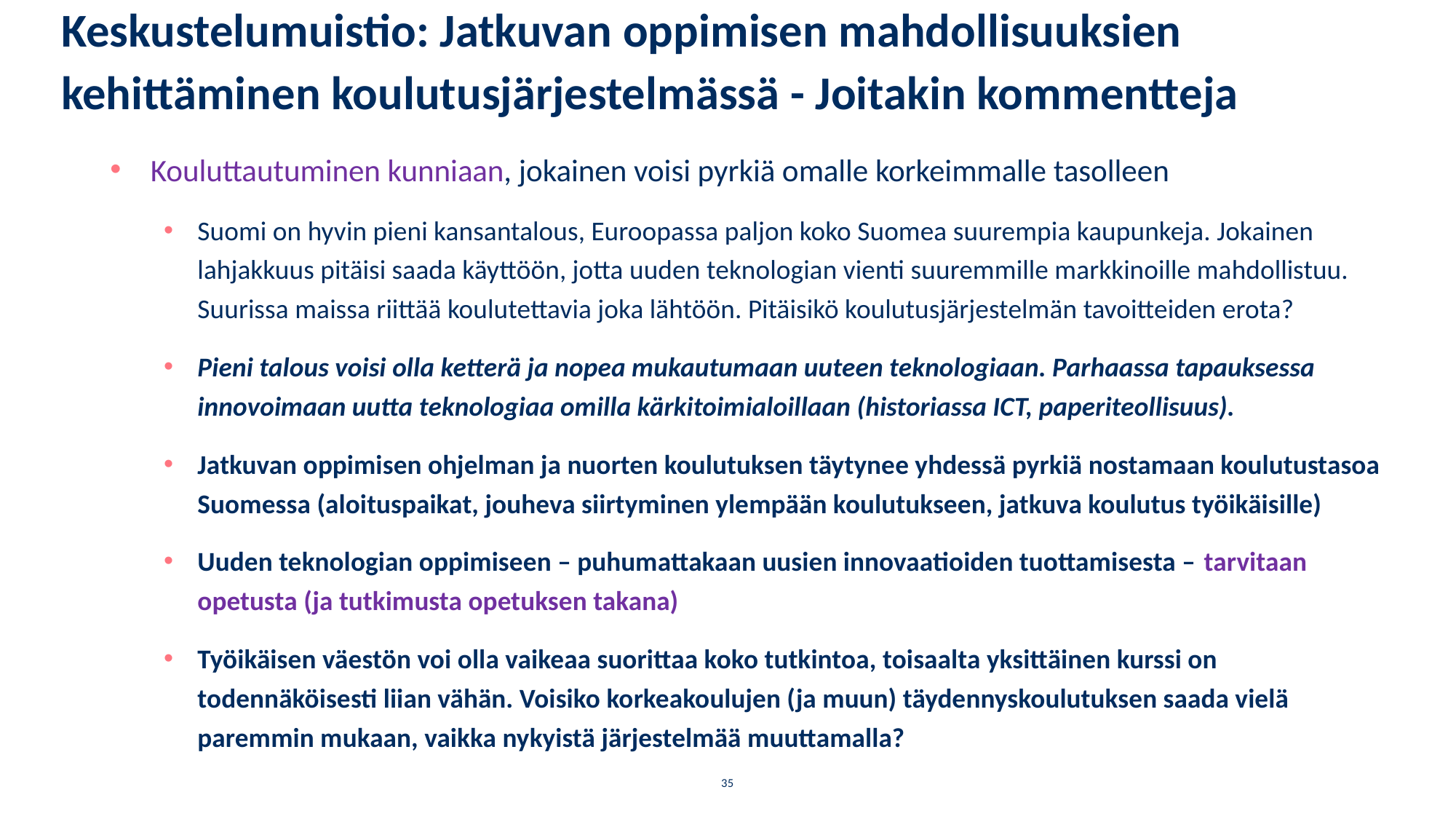

# Keskustelumuistio: Jatkuvan oppimisen mahdollisuuksien kehittäminen koulutusjärjestelmässä - Joitakin kommentteja
Kouluttautuminen kunniaan, jokainen voisi pyrkiä omalle korkeimmalle tasolleen
Suomi on hyvin pieni kansantalous, Euroopassa paljon koko Suomea suurempia kaupunkeja. Jokainen lahjakkuus pitäisi saada käyttöön, jotta uuden teknologian vienti suuremmille markkinoille mahdollistuu. Suurissa maissa riittää koulutettavia joka lähtöön. Pitäisikö koulutusjärjestelmän tavoitteiden erota?
Pieni talous voisi olla ketterä ja nopea mukautumaan uuteen teknologiaan. Parhaassa tapauksessa innovoimaan uutta teknologiaa omilla kärkitoimialoillaan (historiassa ICT, paperiteollisuus).
Jatkuvan oppimisen ohjelman ja nuorten koulutuksen täytynee yhdessä pyrkiä nostamaan koulutustasoa Suomessa (aloituspaikat, jouheva siirtyminen ylempään koulutukseen, jatkuva koulutus työikäisille)
Uuden teknologian oppimiseen – puhumattakaan uusien innovaatioiden tuottamisesta – tarvitaan opetusta (ja tutkimusta opetuksen takana)
Työikäisen väestön voi olla vaikeaa suorittaa koko tutkintoa, toisaalta yksittäinen kurssi on todennäköisesti liian vähän. Voisiko korkeakoulujen (ja muun) täydennyskoulutuksen saada vielä paremmin mukaan, vaikka nykyistä järjestelmää muuttamalla?
6.4.2021
35